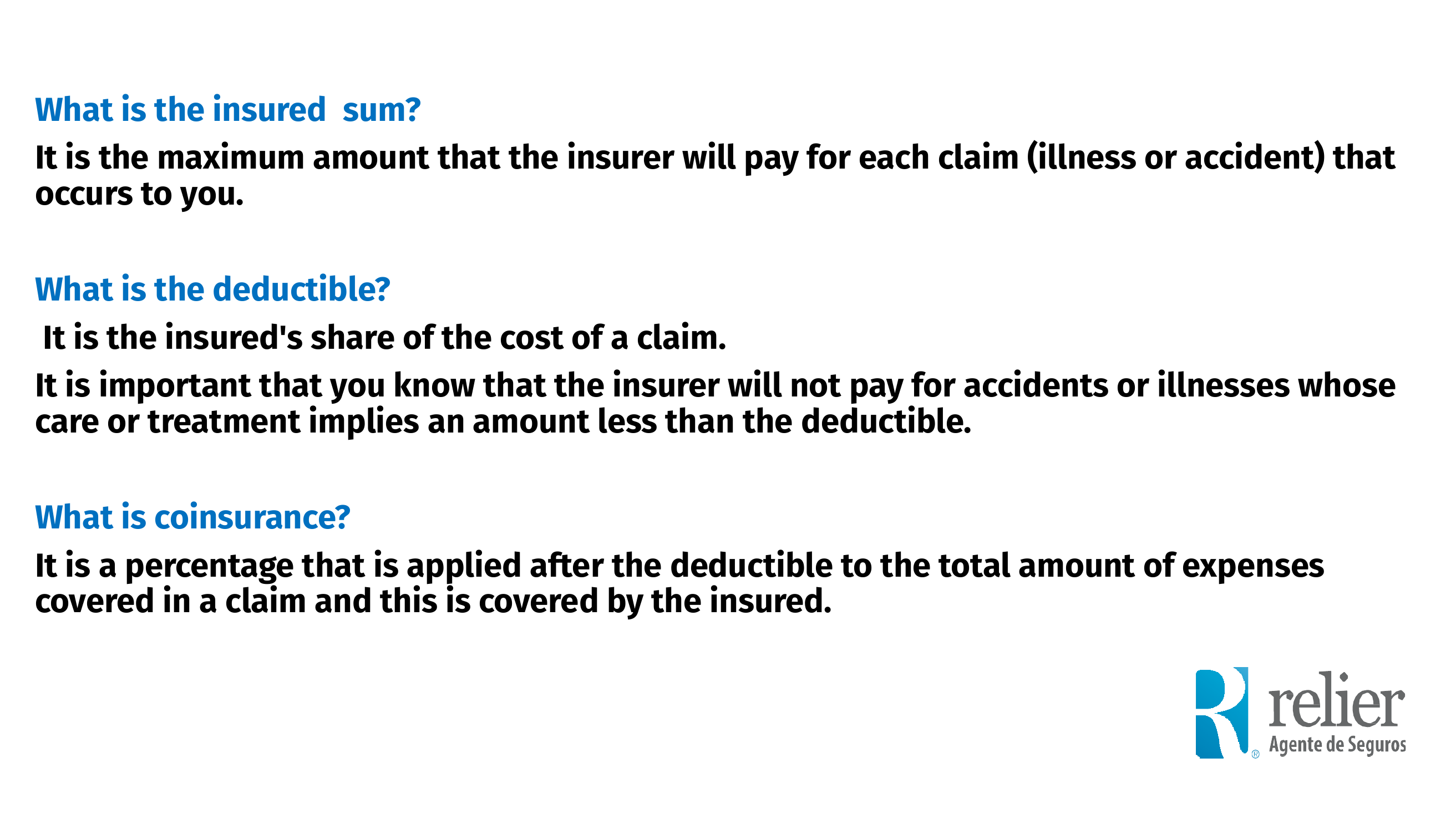

What is the insured  sum?
It is the maximum amount that the insurer will pay for each claim (illness or accident) that occurs to you.

What is the deductible?
 It is the insured's share of the cost of a claim.
It is important that you know that the insurer will not pay for accidents or illnesses whose care or treatment implies an amount less than the deductible.

What is coinsurance?
It is a percentage that is applied after the deductible to the total amount of expenses covered in a claim and this is covered by the insured.